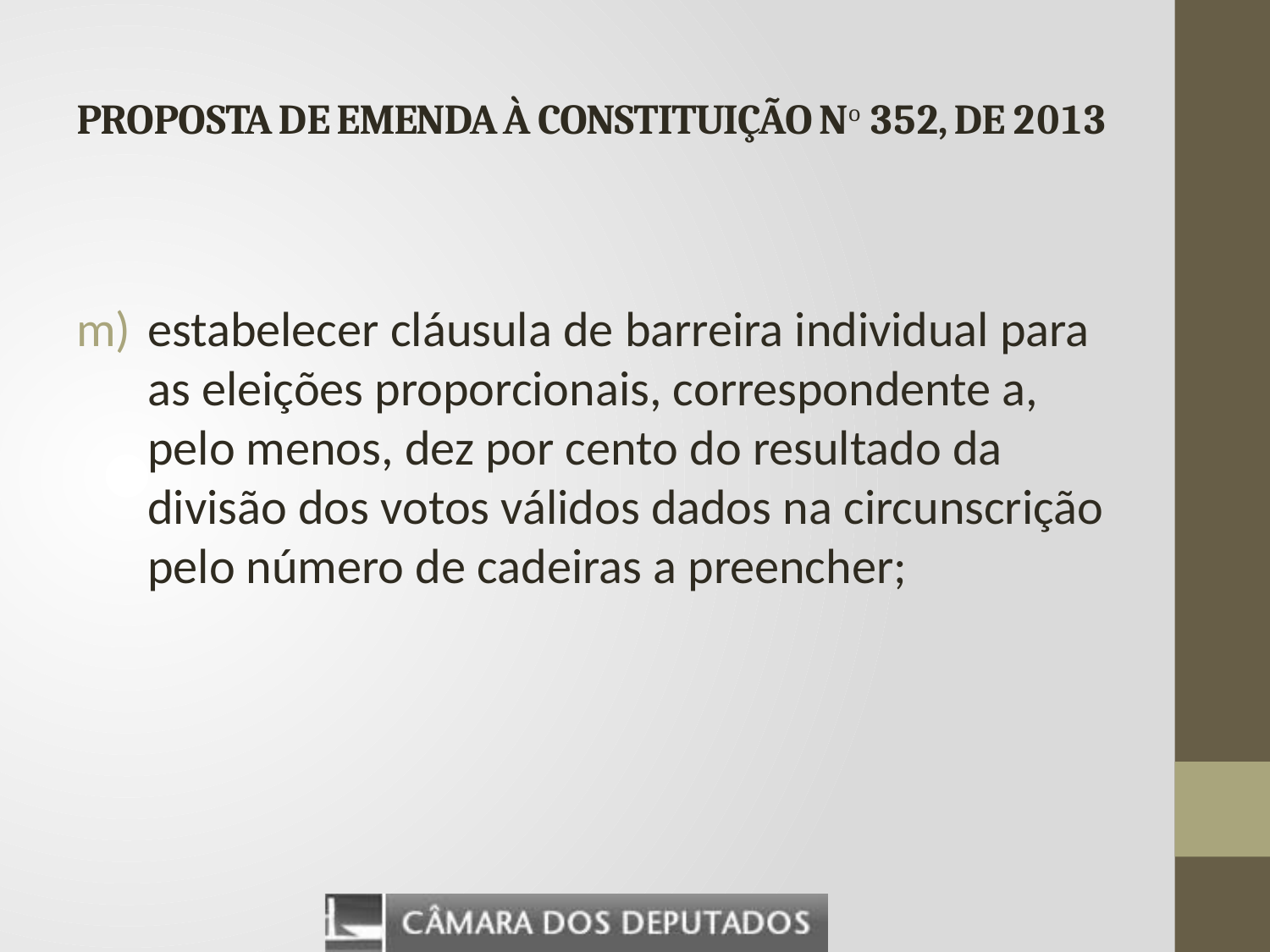

# PROPOSTA DE EMENDA À CONSTITUIÇÃO No 352, DE 2013

estabelecer cláusula de barreira individual para as eleições proporcionais, correspondente a, pelo menos, dez por cento do resultado da divisão dos votos válidos dados na circunscrição pelo número de cadeiras a preencher;